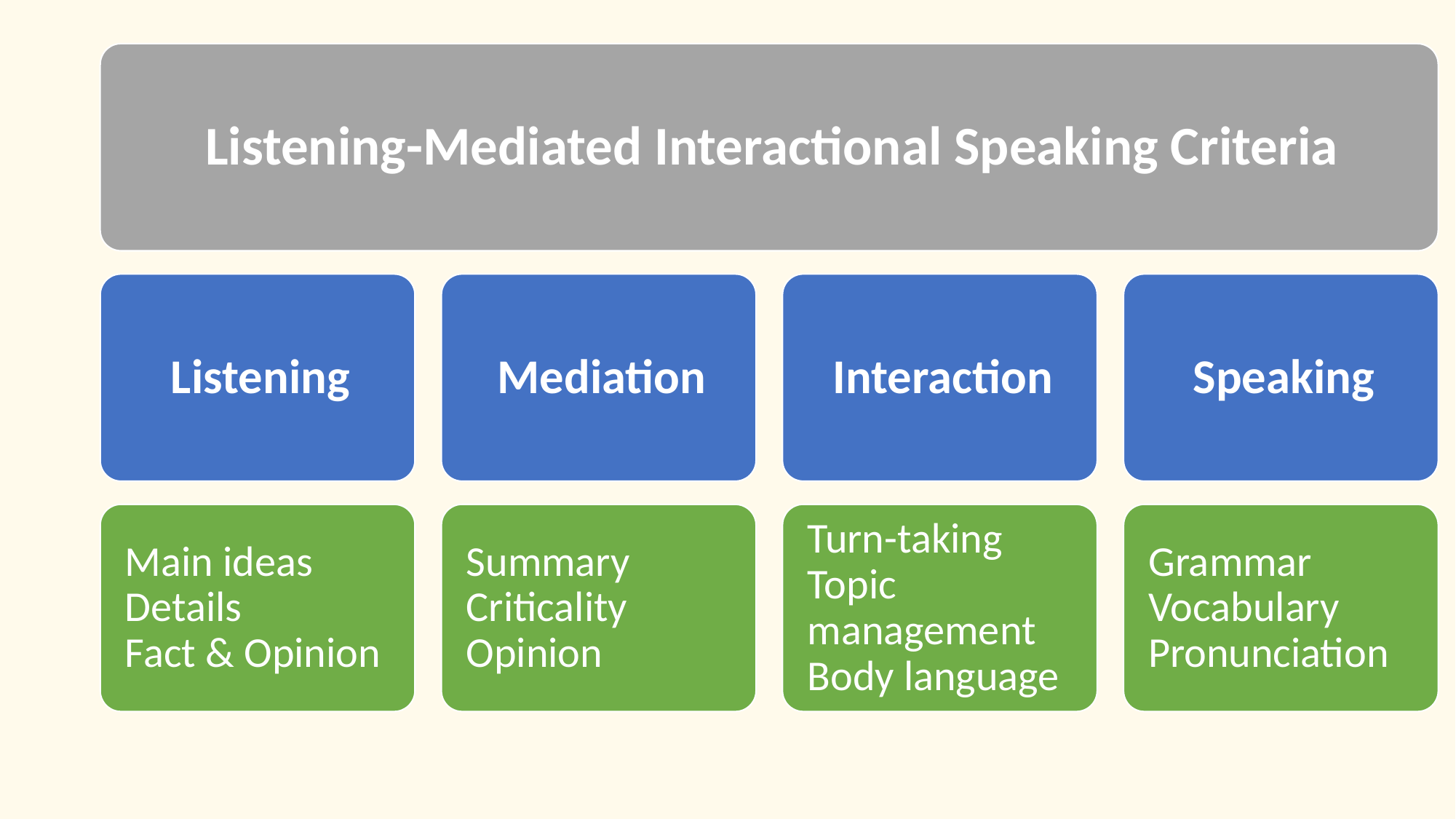

# Criteria
Listening-Mediated Interactional Speaking Criteria
Listening
Main ideas
Details
Fact & Opinion
Mediation
Summary
Criticality
Opinion
Interaction
Turn-taking
Topic management
Body language
Speaking
Grammar
Vocabulary
Pronunciation